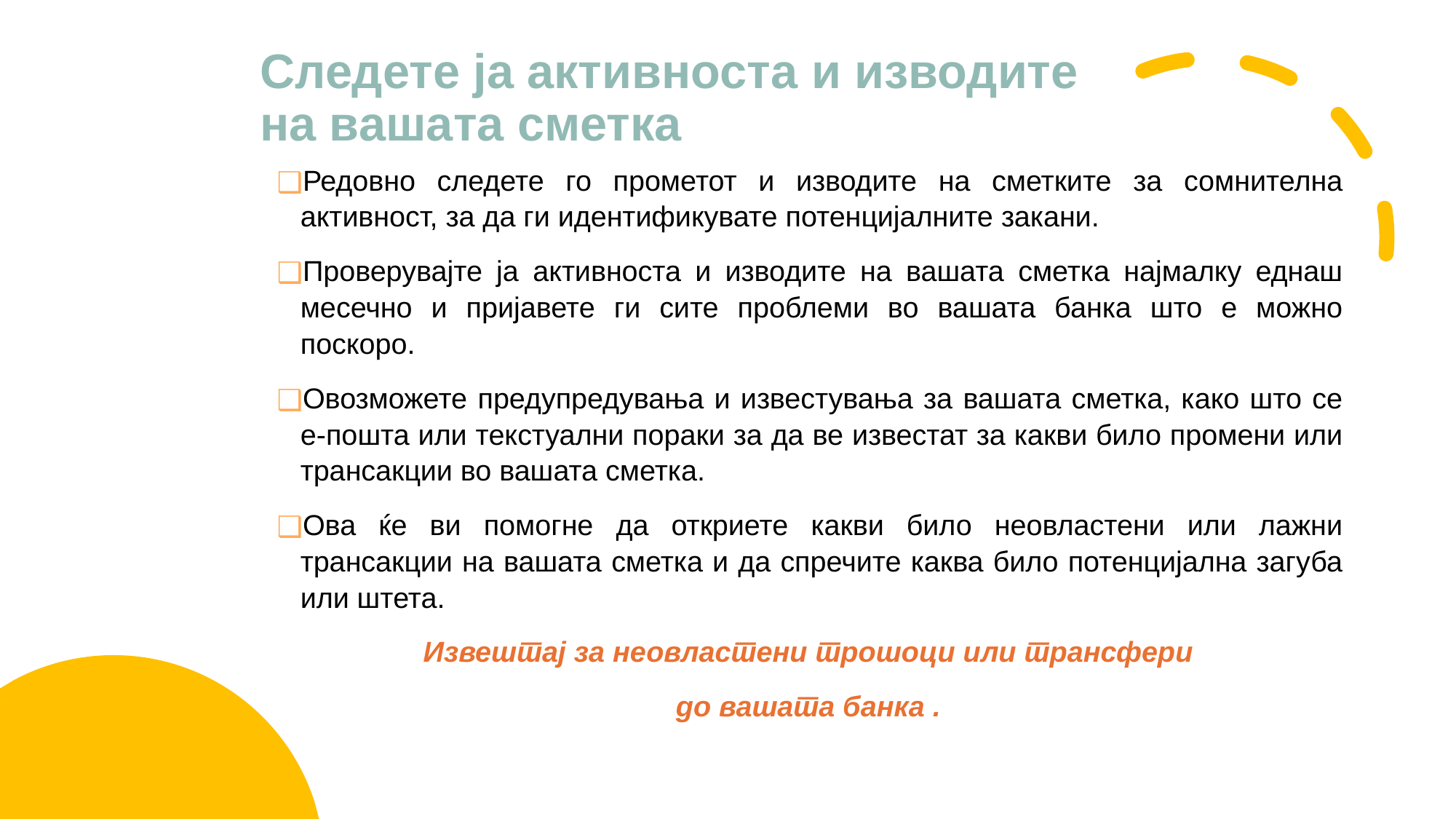

# Следете ја активноста и изводите на вашата сметка

Редовно следете го прометот и изводите на сметките за сомнителна активност, за да ги идентификувате потенцијалните закани.
Проверувајте ја активноста и изводите на вашата сметка најмалку еднаш месечно и пријавете ги сите проблеми во вашата банка што е можно поскоро.
Овозможете предупредувања и известувања за вашата сметка, како што се е-пошта или текстуални пораки за да ве известат за какви било промени или трансакции во вашата сметка.
Ова ќе ви помогне да откриете какви било неовластени или лажни трансакции на вашата сметка и да спречите каква било потенцијална загуба или штета.
Извештај за неовластени трошоци или трансфери
до вашата банка .